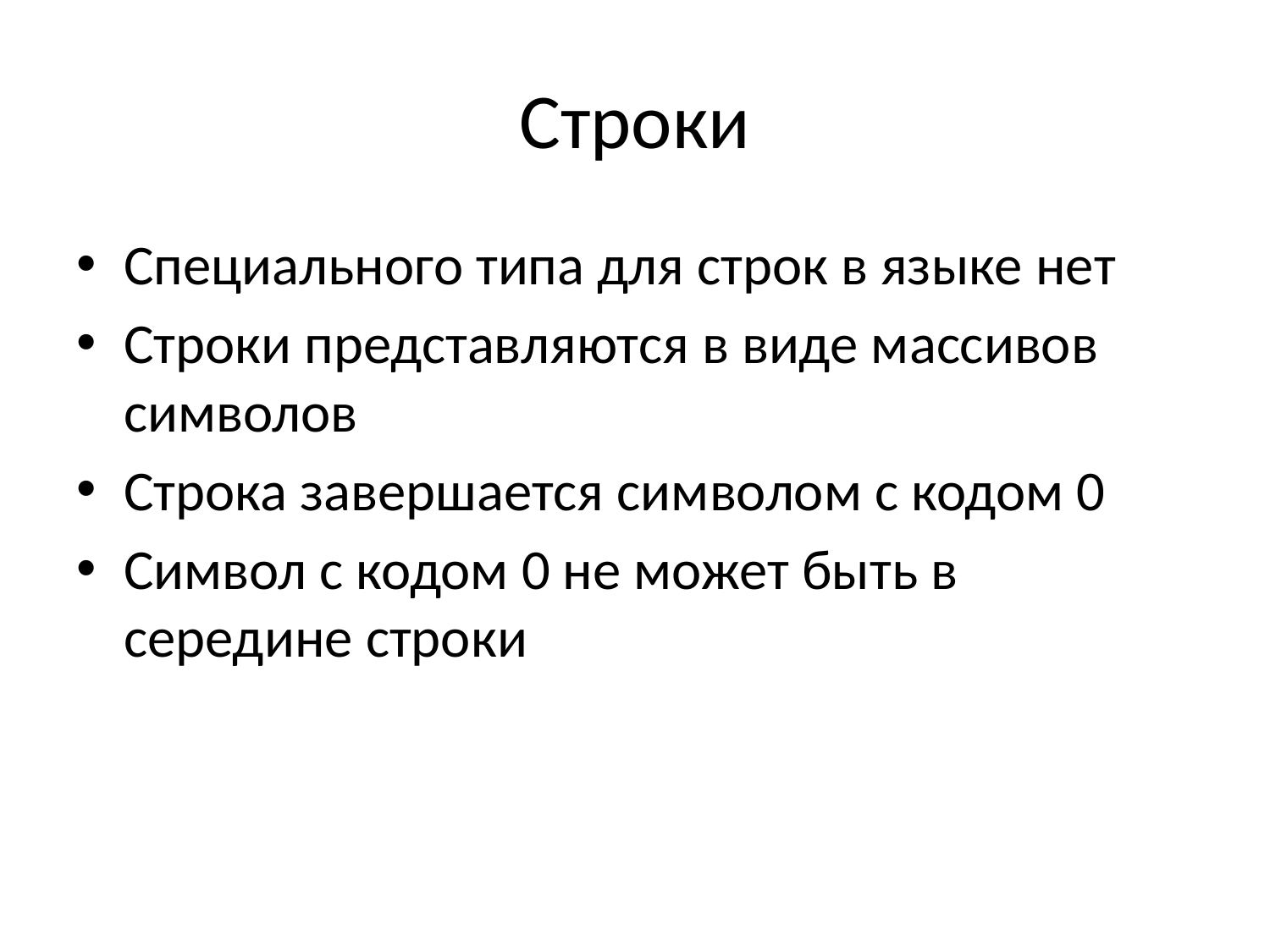

# Строки
Специального типа для строк в языке нет
Строки представляются в виде массивов символов
Строка завершается символом с кодом 0
Символ с кодом 0 не может быть в середине строки